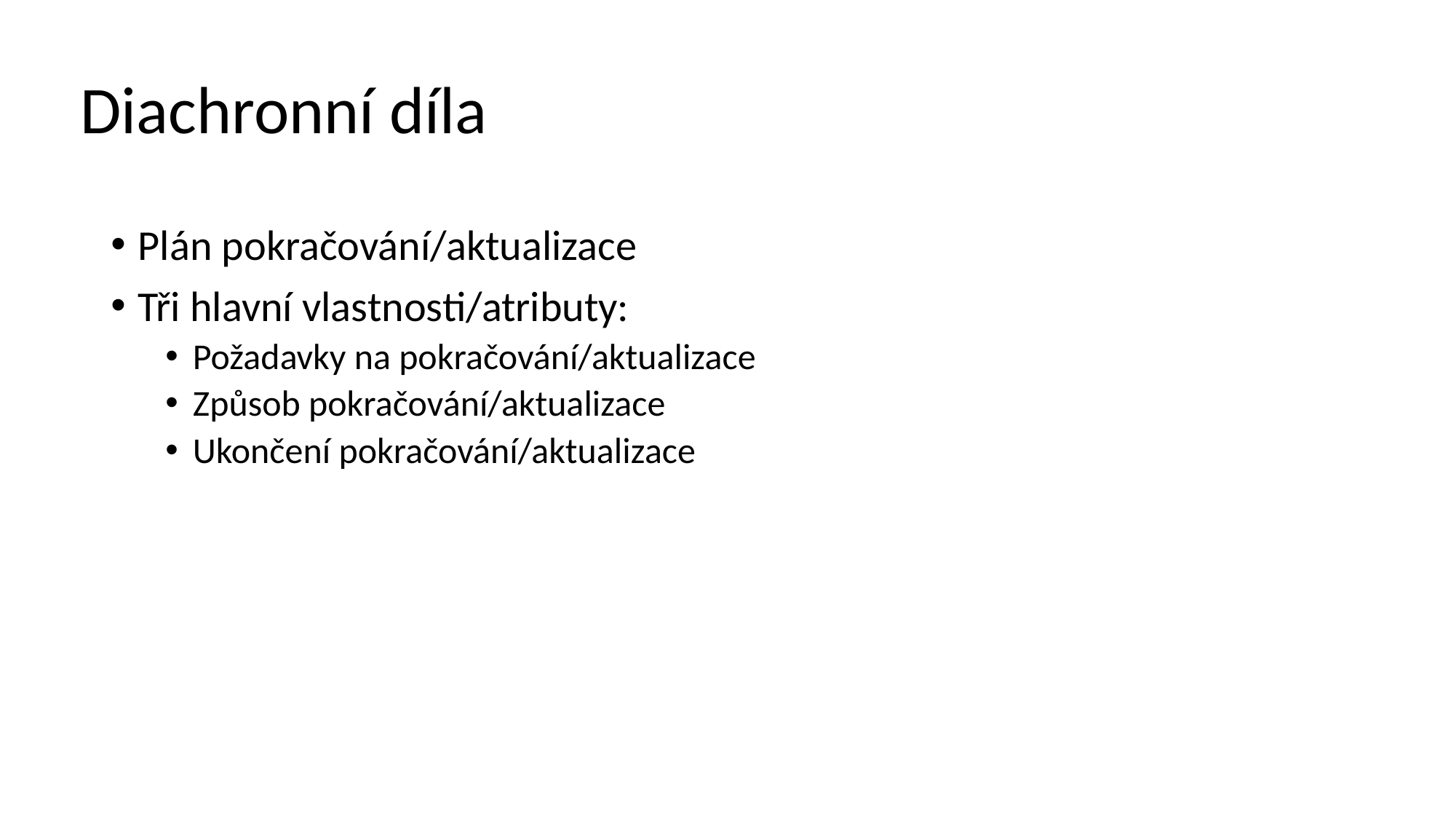

# Diachronní díla
Plán pokračování/aktualizace
Tři hlavní vlastnosti/atributy:
Požadavky na pokračování/aktualizace
Způsob pokračování/aktualizace
Ukončení pokračování/aktualizace